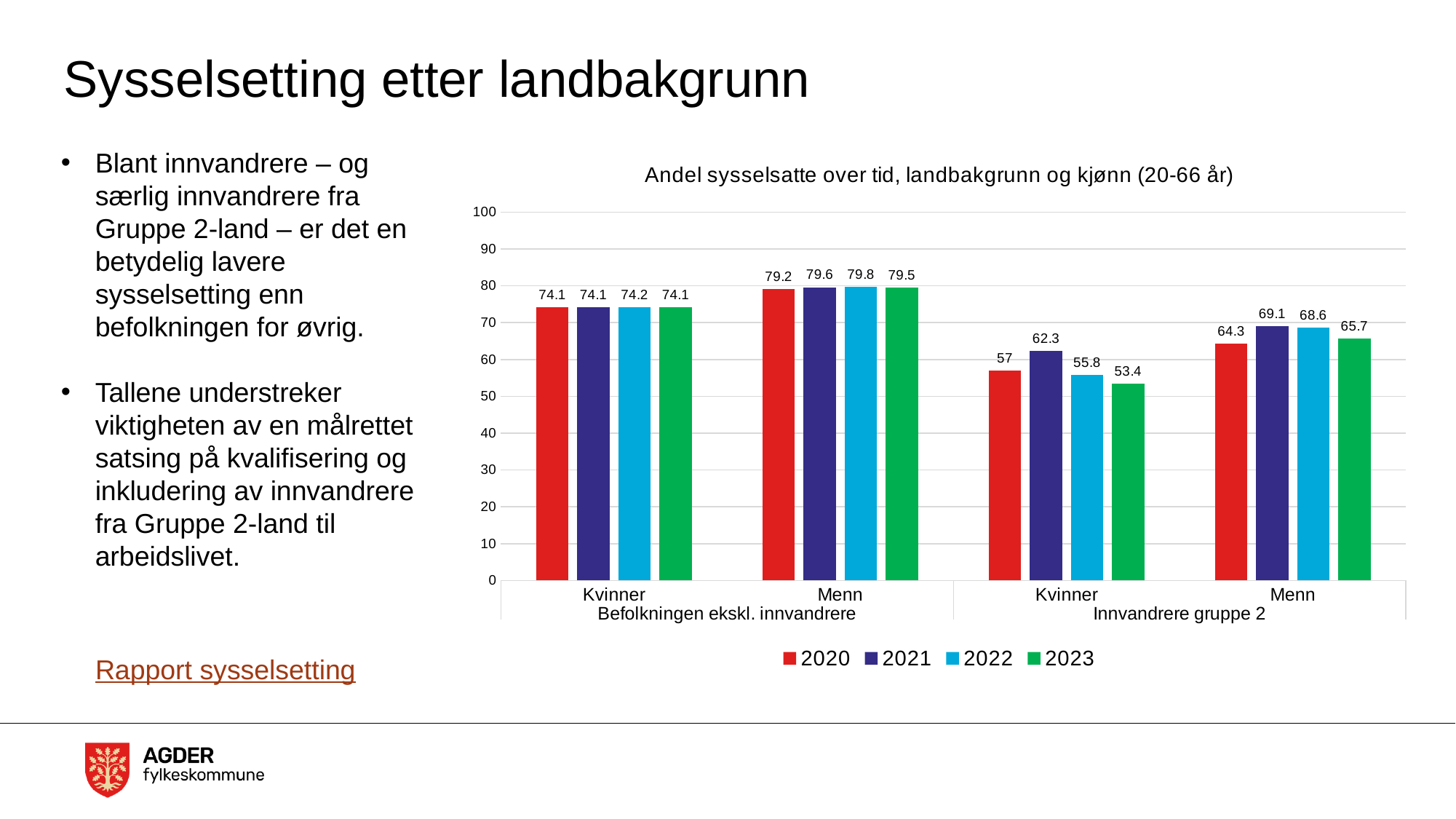

# Sysselsetting etter landbakgrunn

### Chart: Andel sysselsatte over tid, landbakgrunn og kjønn (20-66 år)

| Category | 2020 | 2021 | 2022 | 2023 |
|---|---|---|---|---|
| Kvinner | 74.1 | 74.1 | 74.2 | 74.1 |
| Menn | 79.2 | 79.6 | 79.8 | 79.5 |
| Kvinner | 57.0 | 62.3 | 55.8 | 53.4 |
| Menn | 64.3 | 69.1 | 68.6 | 65.7 |
Blant innvandrere – og særlig innvandrere fra Gruppe 2-land – er det en betydelig lavere sysselsetting enn befolkningen for øvrig.

Tallene understreker viktigheten av en målrettet satsing på kvalifisering og inkludering av innvandrere fra Gruppe 2-land til arbeidslivet.
Rapport sysselsetting